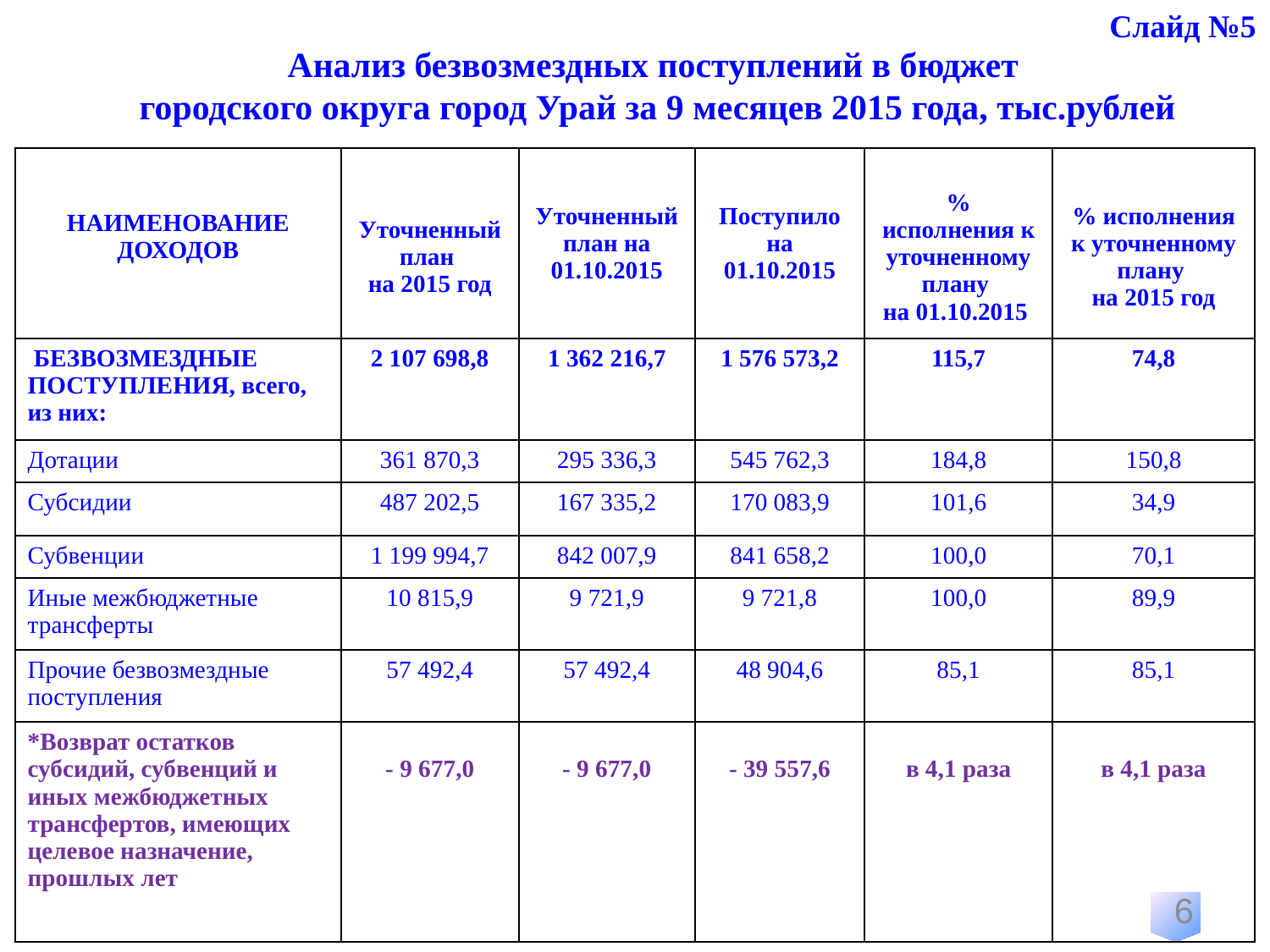

Слайд №5

Анализ безвозмездных поступлений в бюджет
городского округа город Урай за 9 месяцев 2015 года, тыс.рублей
| НАИМЕНОВАНИЕ ДОХОДОВ | Уточненный план на 2015 год | Уточненный план на 01.10.2015 | Поступило на 01.10.2015 | % исполнения к уточненному плану на 01.10.2015 | % исполнения к уточненному плану на 2015 год |
| --- | --- | --- | --- | --- | --- |
| БЕЗВОЗМЕЗДНЫЕ ПОСТУПЛЕНИЯ, всего, из них: | 2 107 698,8 | 1 362 216,7 | 1 576 573,2 | 115,7 | 74,8 |
| Дотации | 361 870,3 | 295 336,3 | 545 762,3 | 184,8 | 150,8 |
| Субсидии | 487 202,5 | 167 335,2 | 170 083,9 | 101,6 | 34,9 |
| Субвенции | 1 199 994,7 | 842 007,9 | 841 658,2 | 100,0 | 70,1 |
| Иные межбюджетные трансферты | 10 815,9 | 9 721,9 | 9 721,8 | 100,0 | 89,9 |
| Прочие безвозмездные поступления | 57 492,4 | 57 492,4 | 48 904,6 | 85,1 | 85,1 |
| \*Возврат остатков субсидий, субвенций и иных межбюджетных трансфертов, имеющих целевое назначение, прошлых лет | - 9 677,0 | - 9 677,0 | - 39 557,6 | в 4,1 раза | в 4,1 раза |
6